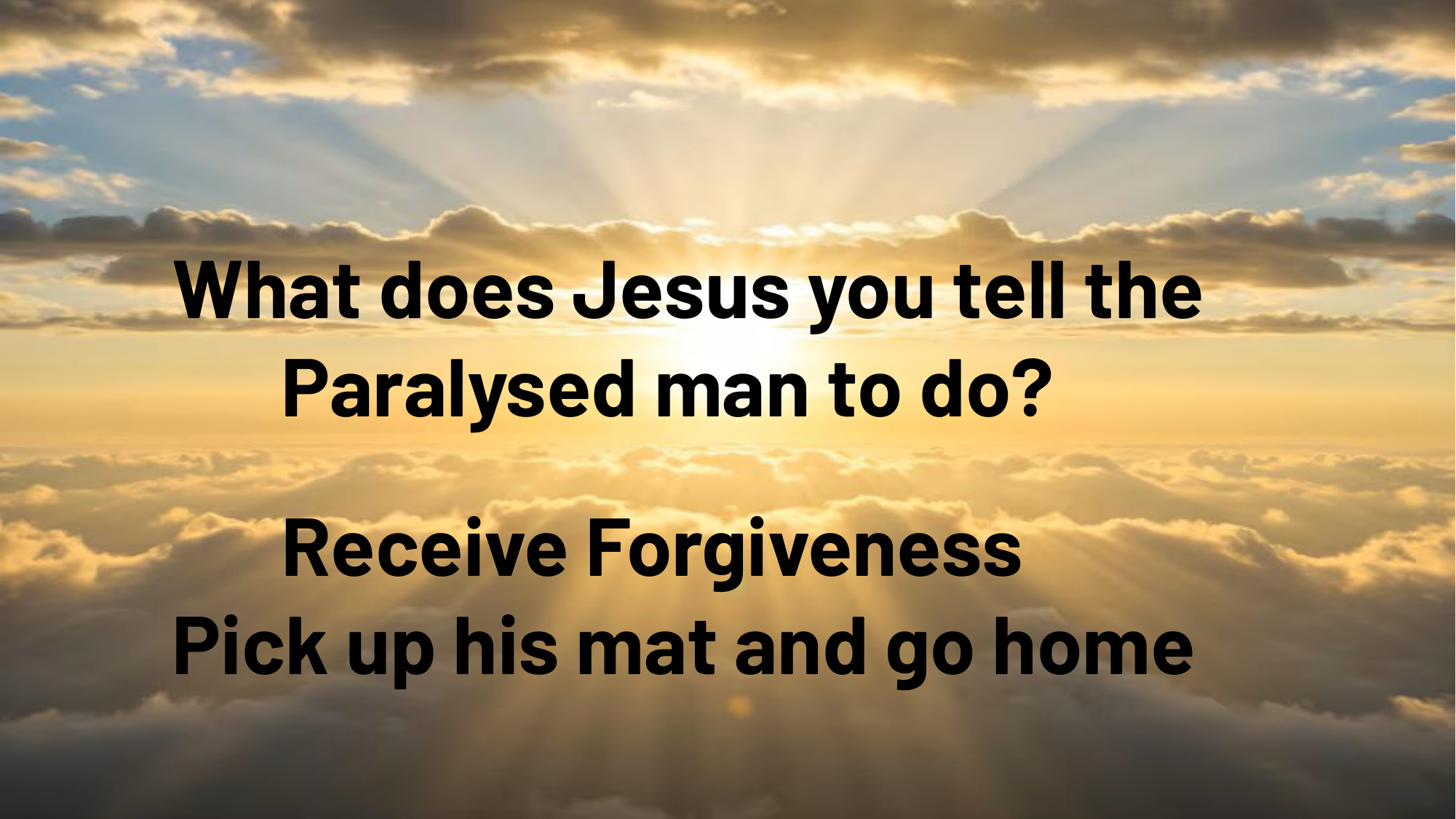

What does Jesus you tell the     	Paralysed man to do?
	Receive Forgiveness
Pick up his mat and go home